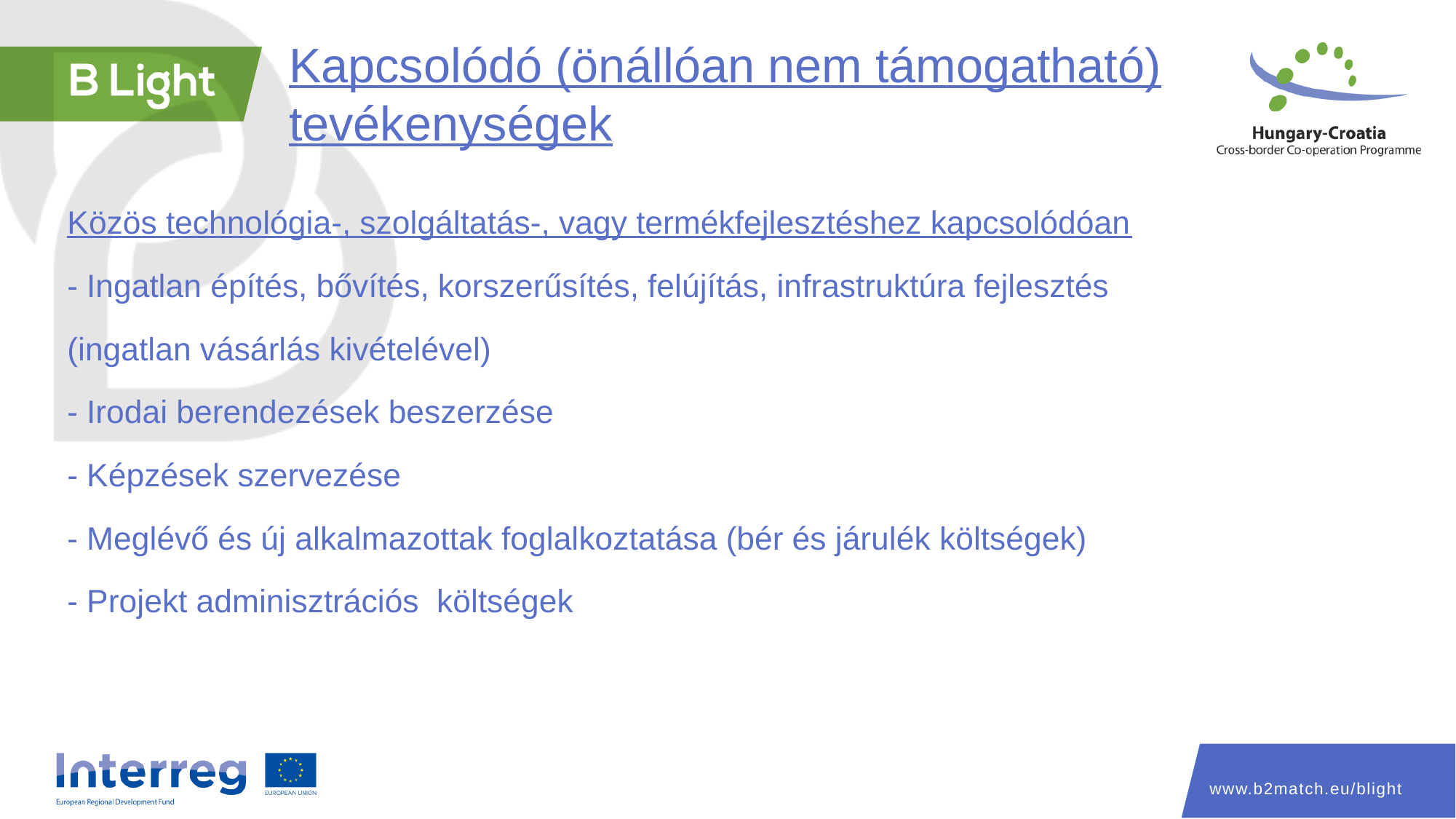

Kapcsolódó (önállóan nem támogatható) tevékenységek
Közös technológia-, szolgáltatás-, vagy termékfejlesztéshez kapcsolódóan
- Ingatlan építés, bővítés, korszerűsítés, felújítás, infrastruktúra fejlesztés
(ingatlan vásárlás kivételével)
- Irodai berendezések beszerzése
- Képzések szervezése
- Meglévő és új alkalmazottak foglalkoztatása (bér és járulék költségek)
- Projekt adminisztrációs  költségek